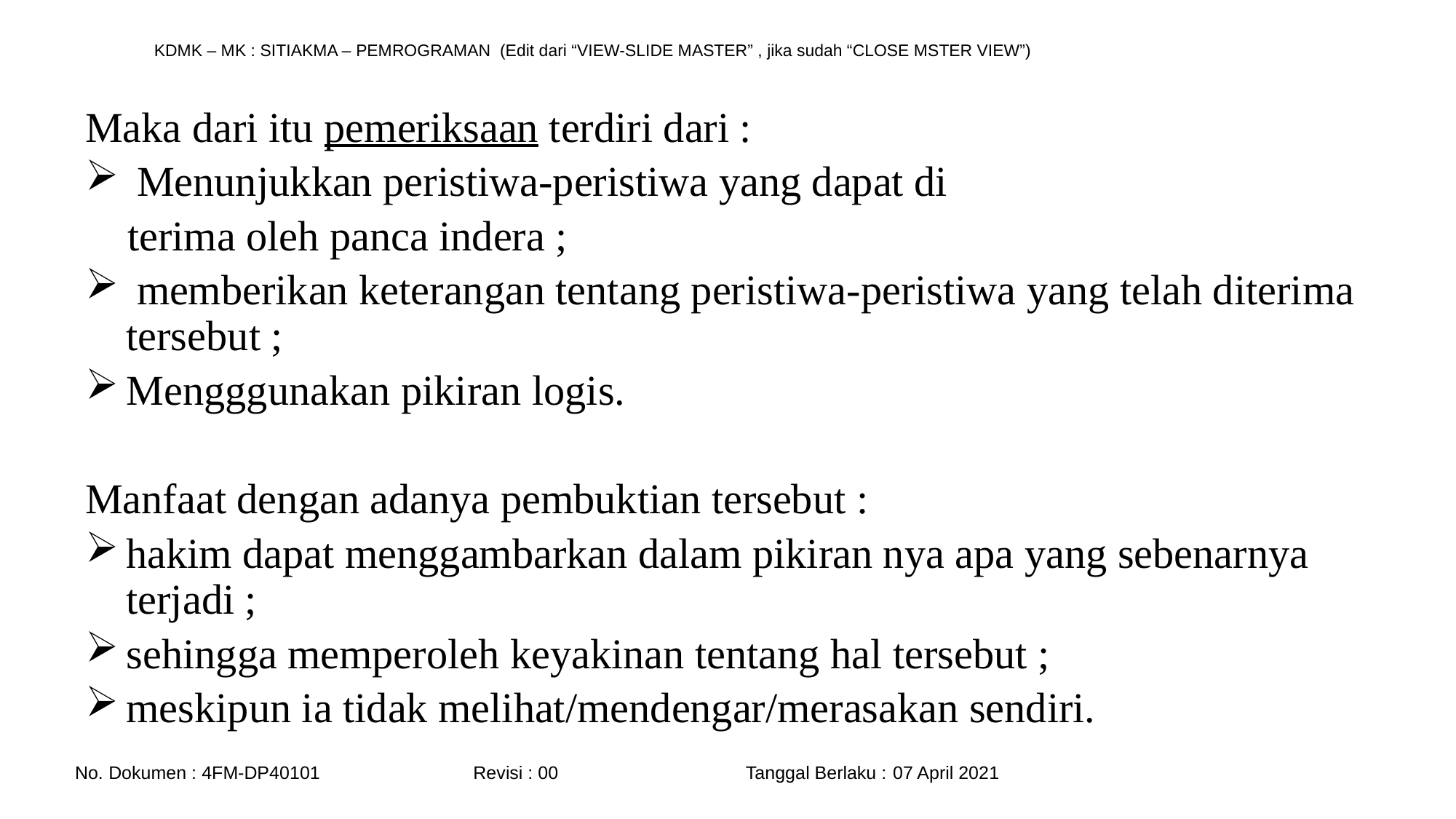

Maka dari itu pemeriksaan terdiri dari :
 Menunjukkan peristiwa-peristiwa yang dapat di
    terima oleh panca indera ;
 memberikan keterangan tentang peristiwa-peristiwa yang telah diterima tersebut ;
Mengggunakan pikiran logis.

Manfaat dengan adanya pembuktian tersebut :
hakim dapat menggambarkan dalam pikiran nya apa yang sebenarnya terjadi ;
sehingga memperoleh keyakinan tentang hal tersebut ;
meskipun ia tidak melihat/mendengar/merasakan sendiri.